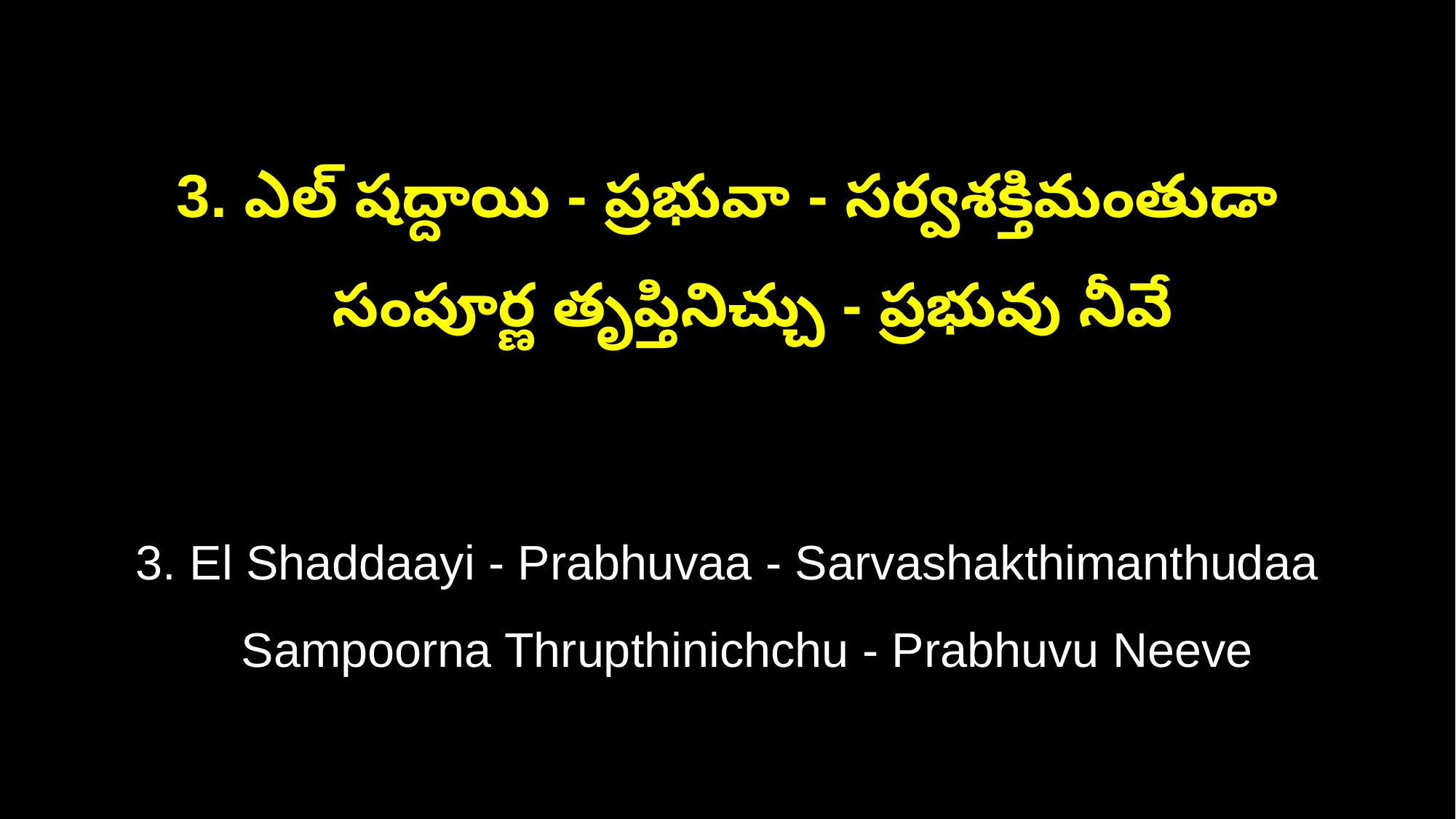

3. ఎల్ షద్దాయి - ప్రభువా - సర్వశక్తిమంతుడా
   సంపూర్ణ తృప్తినిచ్చు - ప్రభువు నీవే
3. El Shaddaayi - Prabhuvaa - Sarvashakthimanthudaa
   Sampoorna Thrupthinichchu - Prabhuvu Neeve